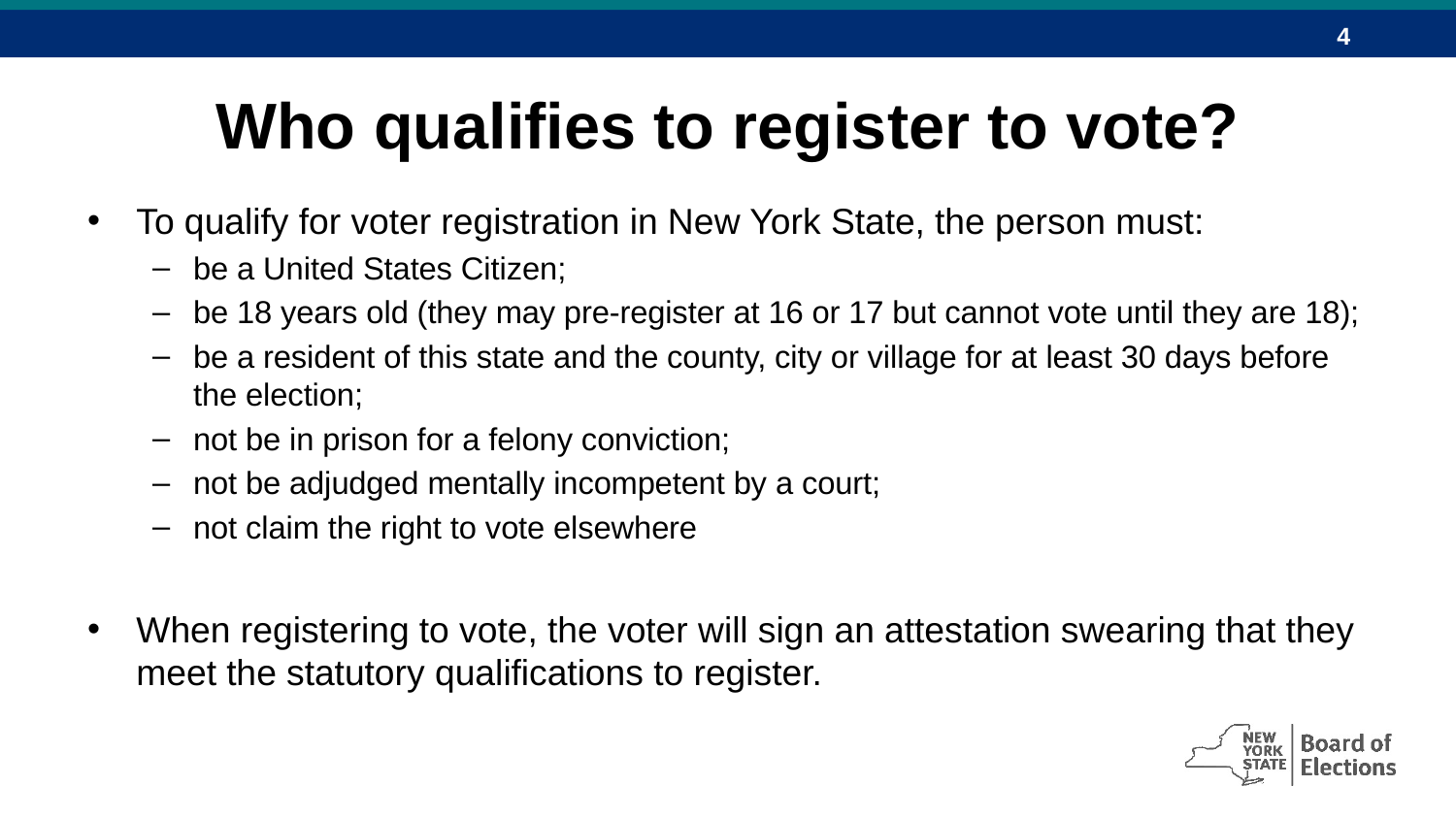

# Who qualifies to register to vote?
To qualify for voter registration in New York State, the person must:
be a United States Citizen;
be 18 years old (they may pre-register at 16 or 17 but cannot vote until they are 18);
be a resident of this state and the county, city or village for at least 30 days before the election;
not be in prison for a felony conviction;
not be adjudged mentally incompetent by a court;
not claim the right to vote elsewhere

When registering to vote, the voter will sign an attestation swearing that they meet the statutory qualifications to register.